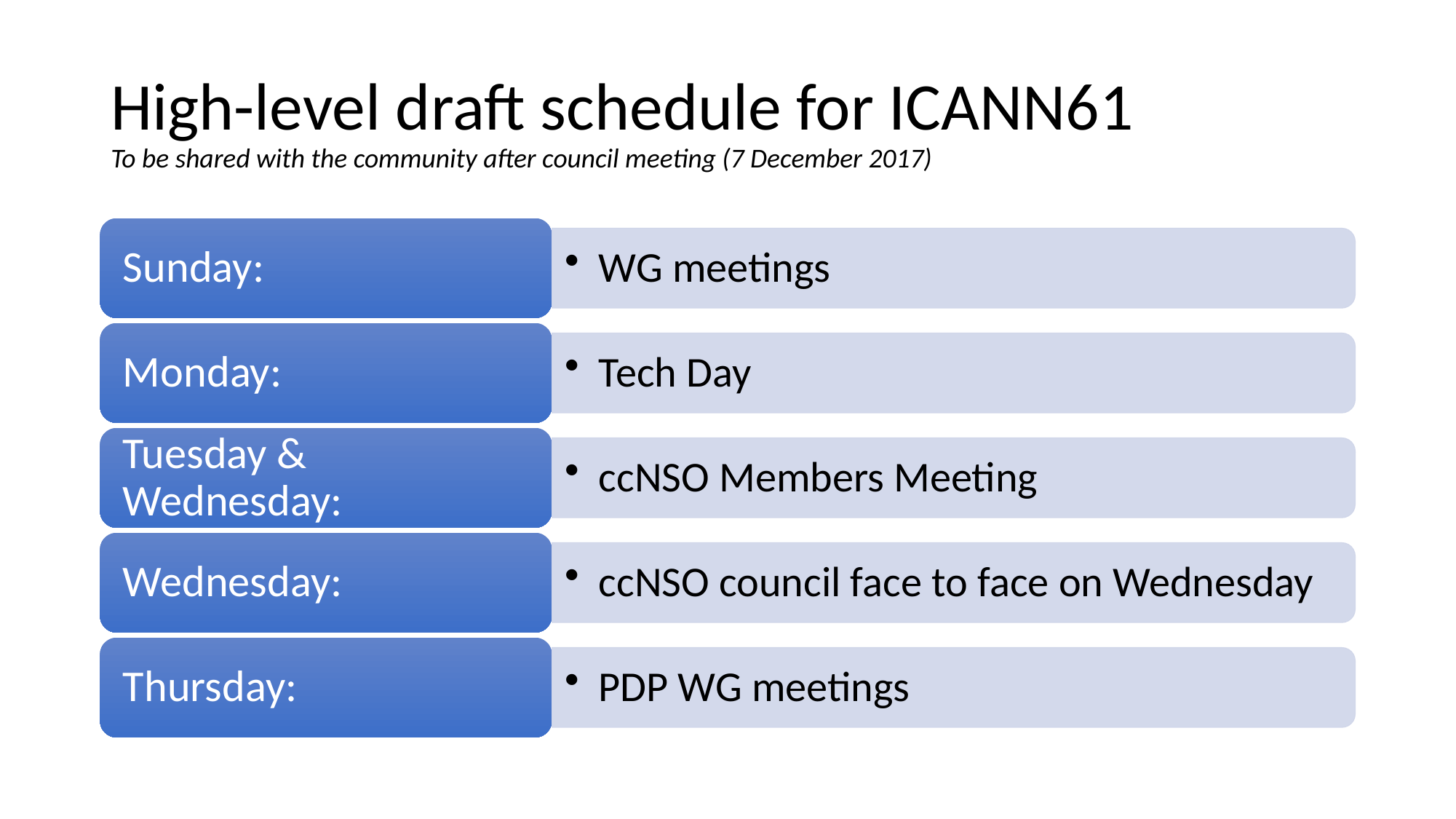

# High-level draft schedule for ICANN61 To be shared with the community after council meeting (7 December 2017)
WG meetings
Sunday:
Tech Day
Monday:
ccNSO Members Meeting
Tuesday & Wednesday:
ccNSO council face to face on Wednesday
Wednesday:
PDP WG meetings
Thursday: